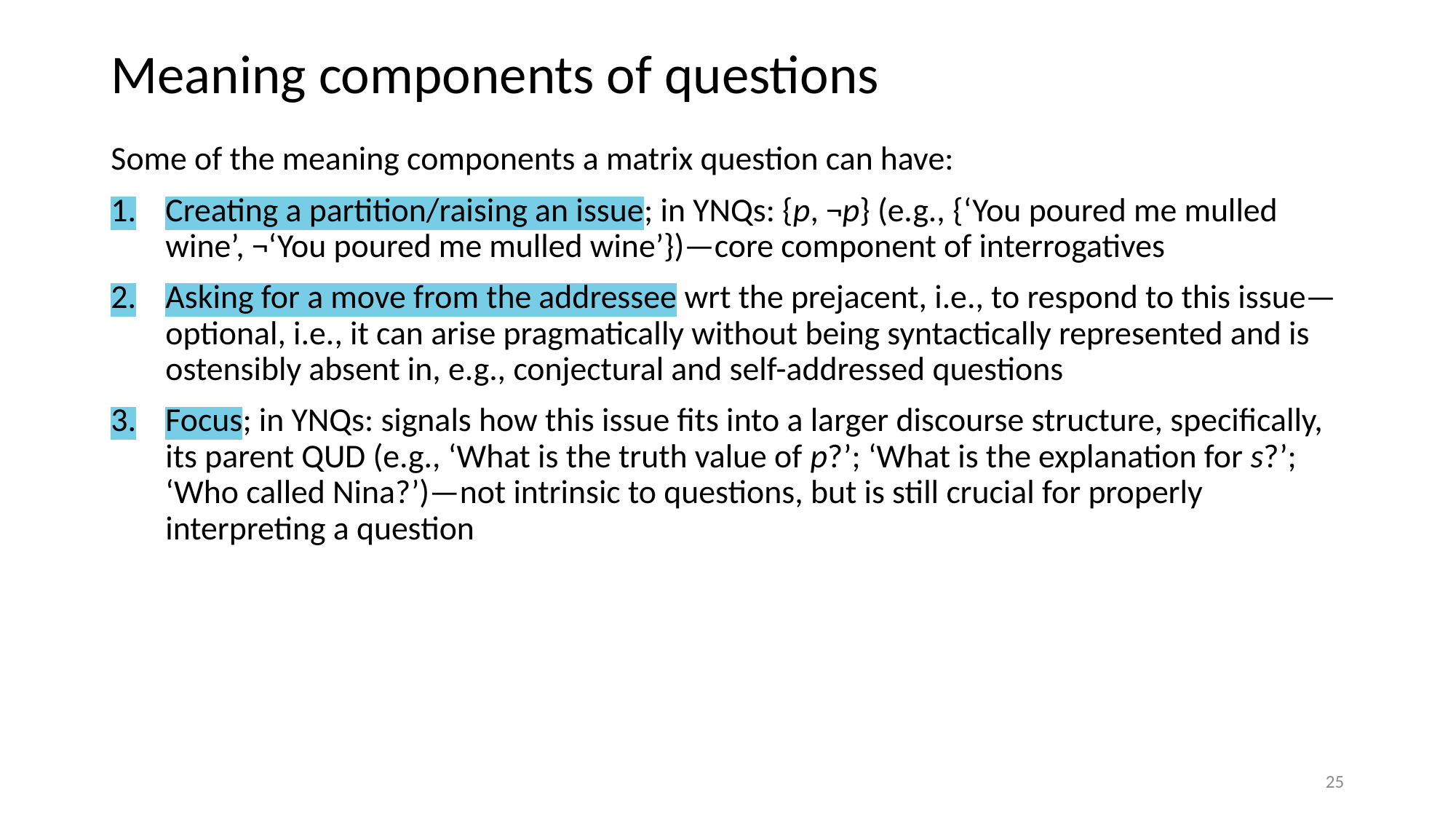

Meaning components of questions
Some of the meaning components a matrix question can have:
Creating a partition/raising an issue; in YNQs: {p, ¬p} (e.g., {‘You poured me mulled wine’, ¬‘You poured me mulled wine’})—core component of interrogatives
Asking for a move from the addressee wrt the prejacent, i.e., to respond to this issue—optional, i.e., it can arise pragmatically without being syntactically represented and is ostensibly absent in, e.g., conjectural and self-addressed questions
Focus; in YNQs: signals how this issue fits into a larger discourse structure, specifically, its parent QUD (e.g., ‘What is the truth value of p?’; ‘What is the explanation for s?’; ‘Who called Nina?’)—not intrinsic to questions, but is still crucial for properly interpreting a question
25